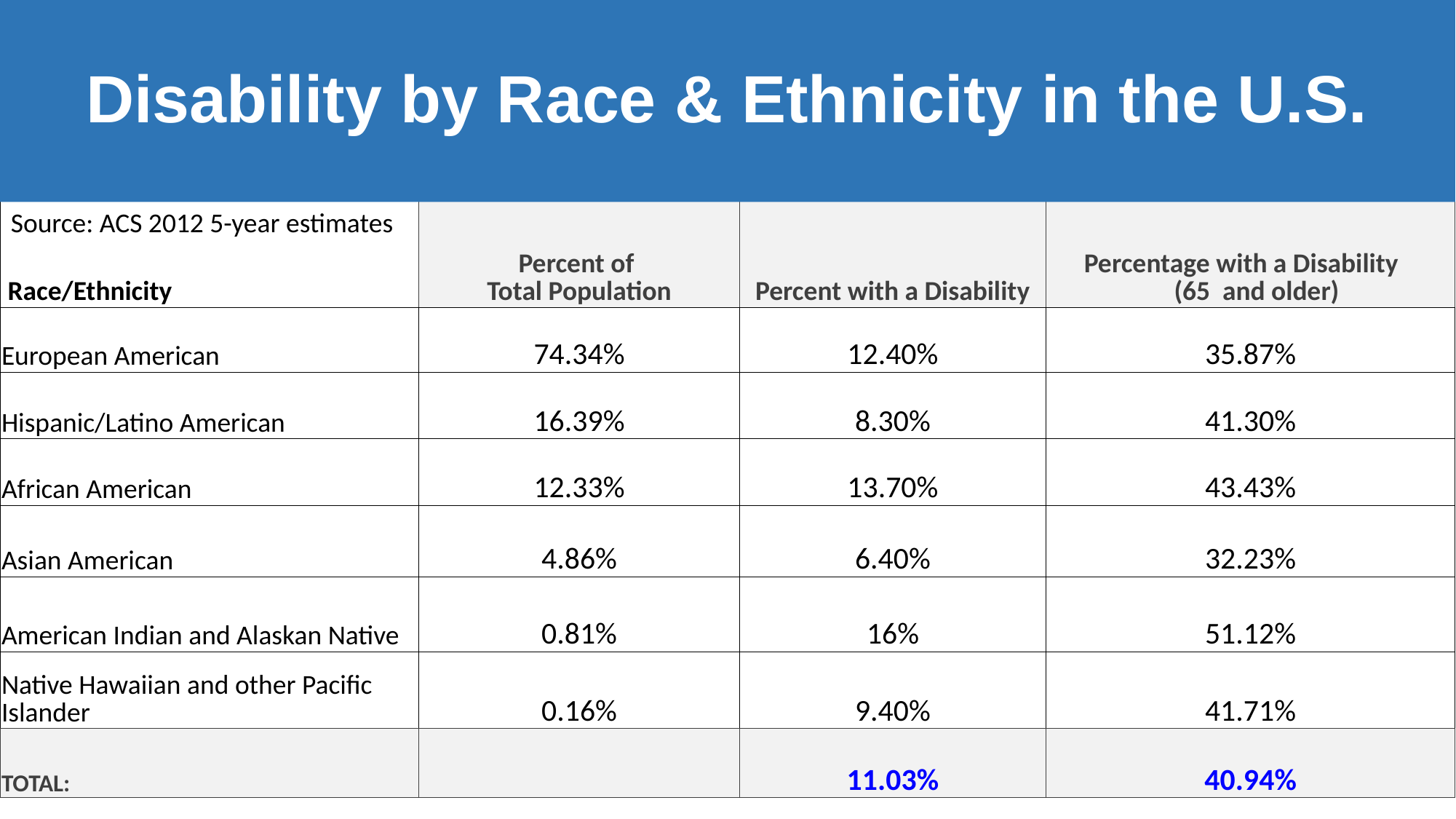

# Disability by Race & Ethnicity in the U.S.
| Race/Ethnicity | Percent of Total Population | Percent with a Disability | Percentage with a Disability (65 and older) |
| --- | --- | --- | --- |
| European American | 74.34% | 12.40% | 35.87% |
| Hispanic/Latino American | 16.39% | 8.30% | 41.30% |
| African American | 12.33% | 13.70% | 43.43% |
| Asian American | 4.86% | 6.40% | 32.23% |
| American Indian and Alaskan Native | 0.81% | 16% | 51.12% |
| Native Hawaiian and other Pacific Islander | 0.16% | 9.40% | 41.71% |
| TOTAL: |  | 11.03% | 40.94% |
Source: ACS 2012 5-year estimates